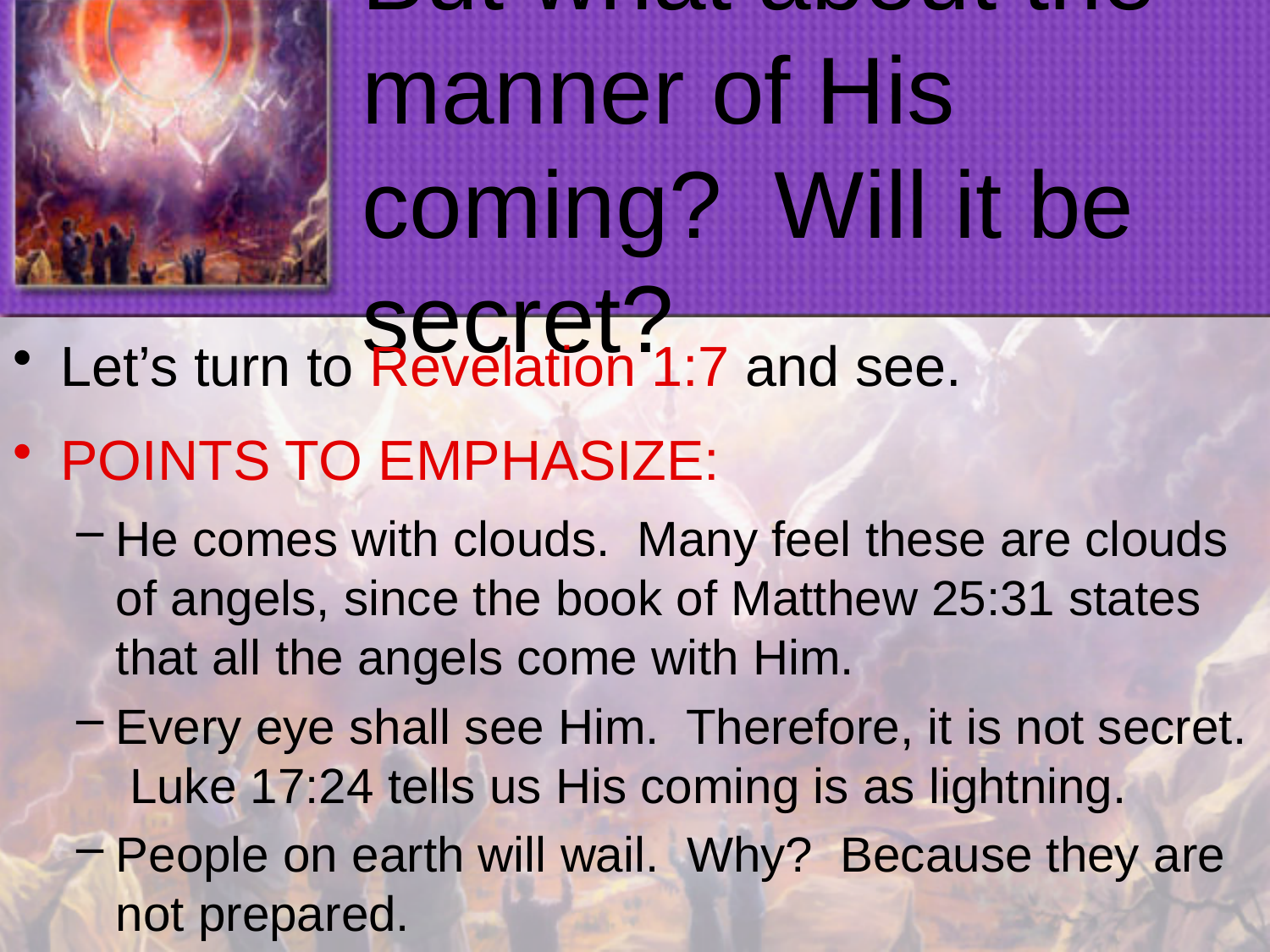

# But what about the manner of His coming?  Will it be secret?
Let’s turn to Revelation 1:7 and see.
POINTS TO EMPHASIZE:
He comes with clouds.  Many feel these are clouds of angels, since the book of Matthew 25:31 states that all the angels come with Him.
Every eye shall see Him.  Therefore, it is not secret.  Luke 17:24 tells us His coming is as lightning.
People on earth will wail.  Why?  Because they are not prepared.